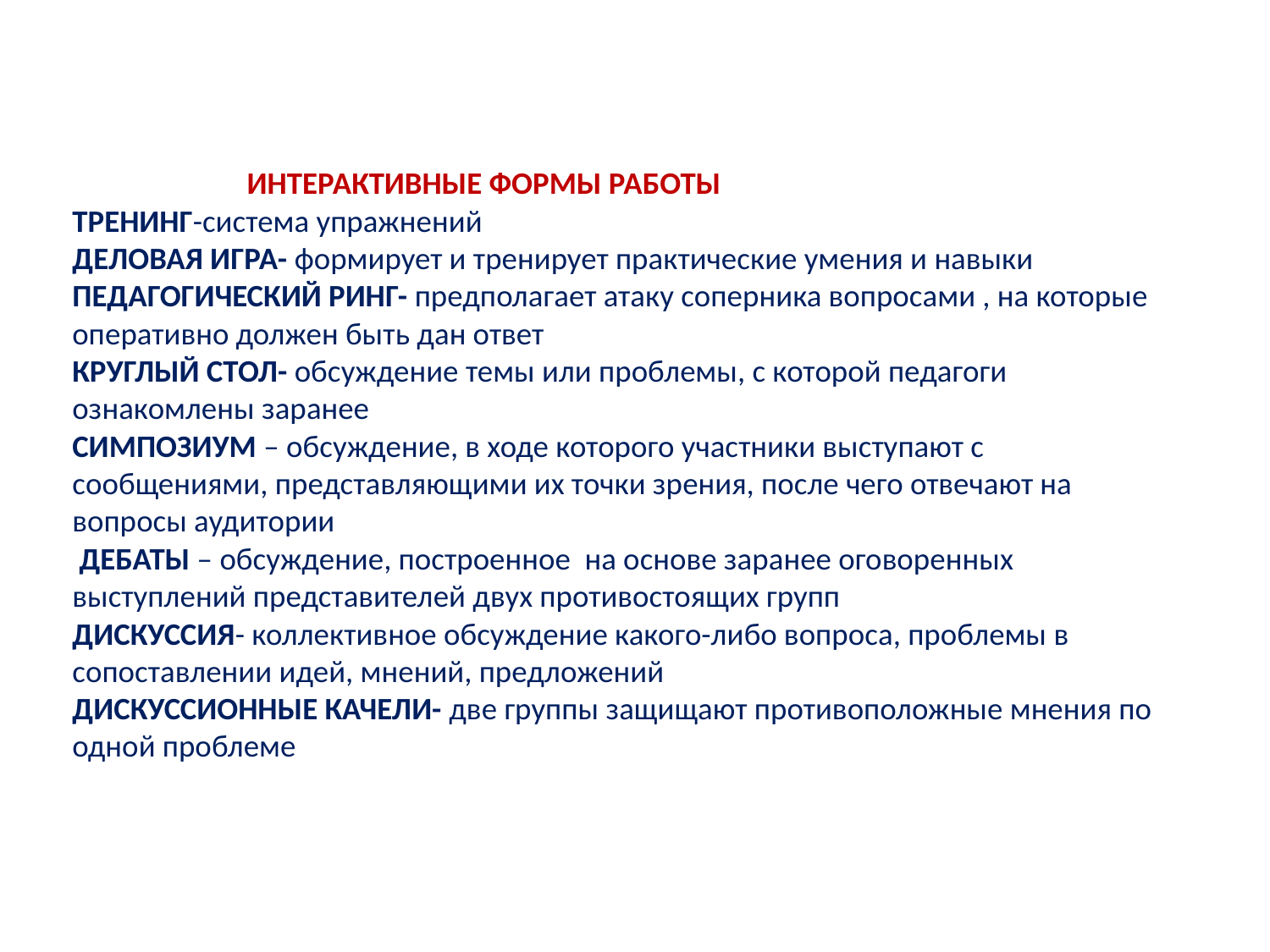

ИНТЕРАКТИВНЫЕ ФОРМЫ РАБОТЫ
ТРЕНИНГ-система упражнений
ДЕЛОВАЯ ИГРА- формирует и тренирует практические умения и навыки
ПЕДАГОГИЧЕСКИЙ РИНГ- предполагает атаку соперника вопросами , на которые оперативно должен быть дан ответ
КРУГЛЫЙ СТОЛ- обсуждение темы или проблемы, с которой педагоги ознакомлены заранее
СИМПОЗИУМ – обсуждение, в ходе которого участники выступают с сообщениями, представляющими их точки зрения, после чего отвечают на вопросы аудитории
 ДЕБАТЫ – обсуждение, построенное  на основе заранее оговоренных выступлений представителей двух противостоящих групп
ДИСКУССИЯ- коллективное обсуждение какого-либо вопроса, проблемы в сопоставлении идей, мнений, предложений
ДИСКУССИОННЫЕ КАЧЕЛИ- две группы защищают противоположные мнения по одной проблеме